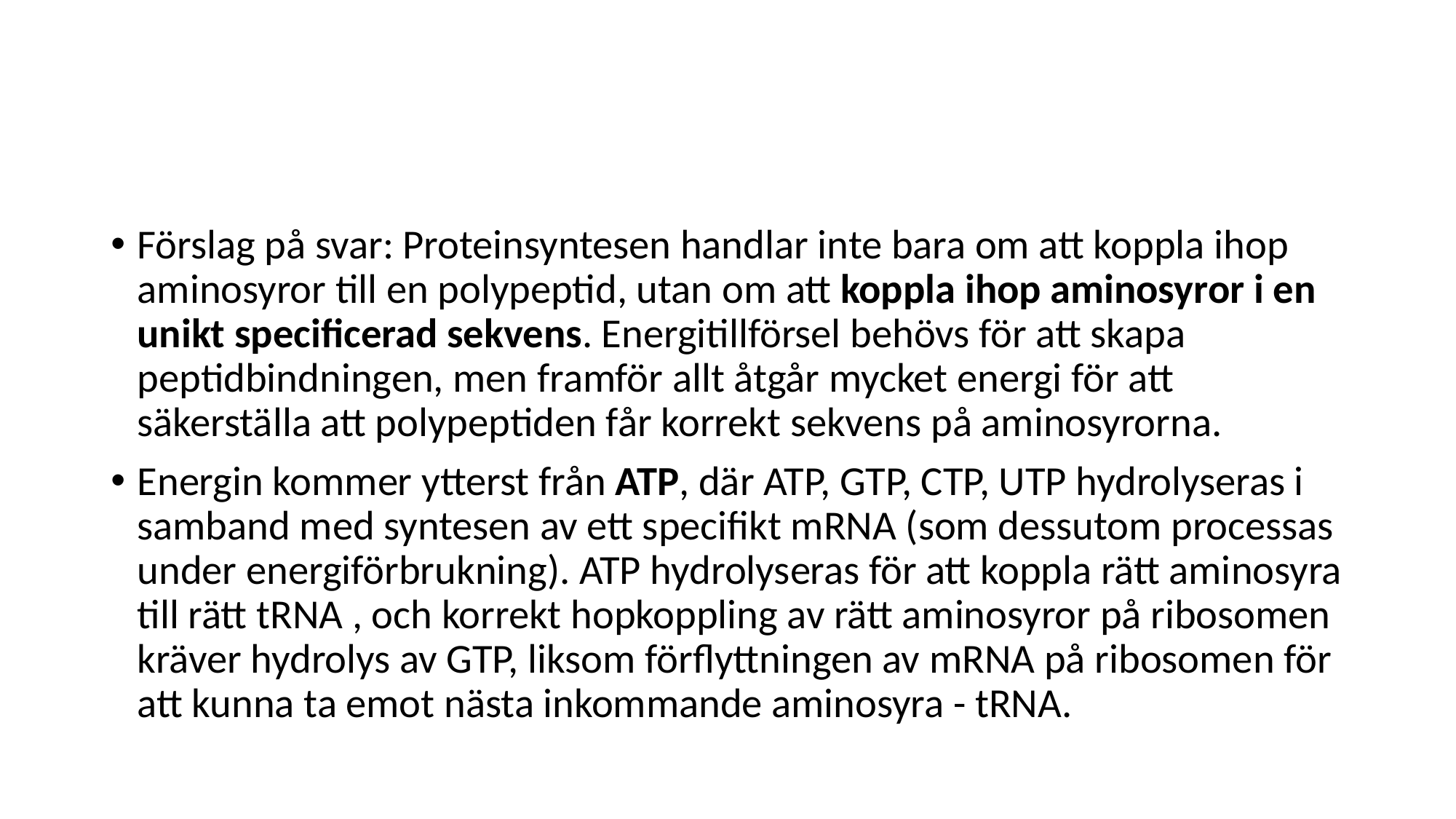

#
Förslag på svar: Proteinsyntesen handlar inte bara om att koppla ihop aminosyror till en polypeptid, utan om att koppla ihop aminosyror i en unikt specificerad sekvens. Energitillförsel behövs för att skapa peptidbindningen, men framför allt åtgår mycket energi för att säkerställa att polypeptiden får korrekt sekvens på aminosyrorna.
Energin kommer ytterst från ATP, där ATP, GTP, CTP, UTP hydrolyseras i samband med syntesen av ett specifikt mRNA (som dessutom processas under energiförbrukning). ATP hydrolyseras för att koppla rätt aminosyra till rätt tRNA , och korrekt hopkoppling av rätt aminosyror på ribosomen kräver hydrolys av GTP, liksom förflyttningen av mRNA på ribosomen för att kunna ta emot nästa inkommande aminosyra - tRNA.